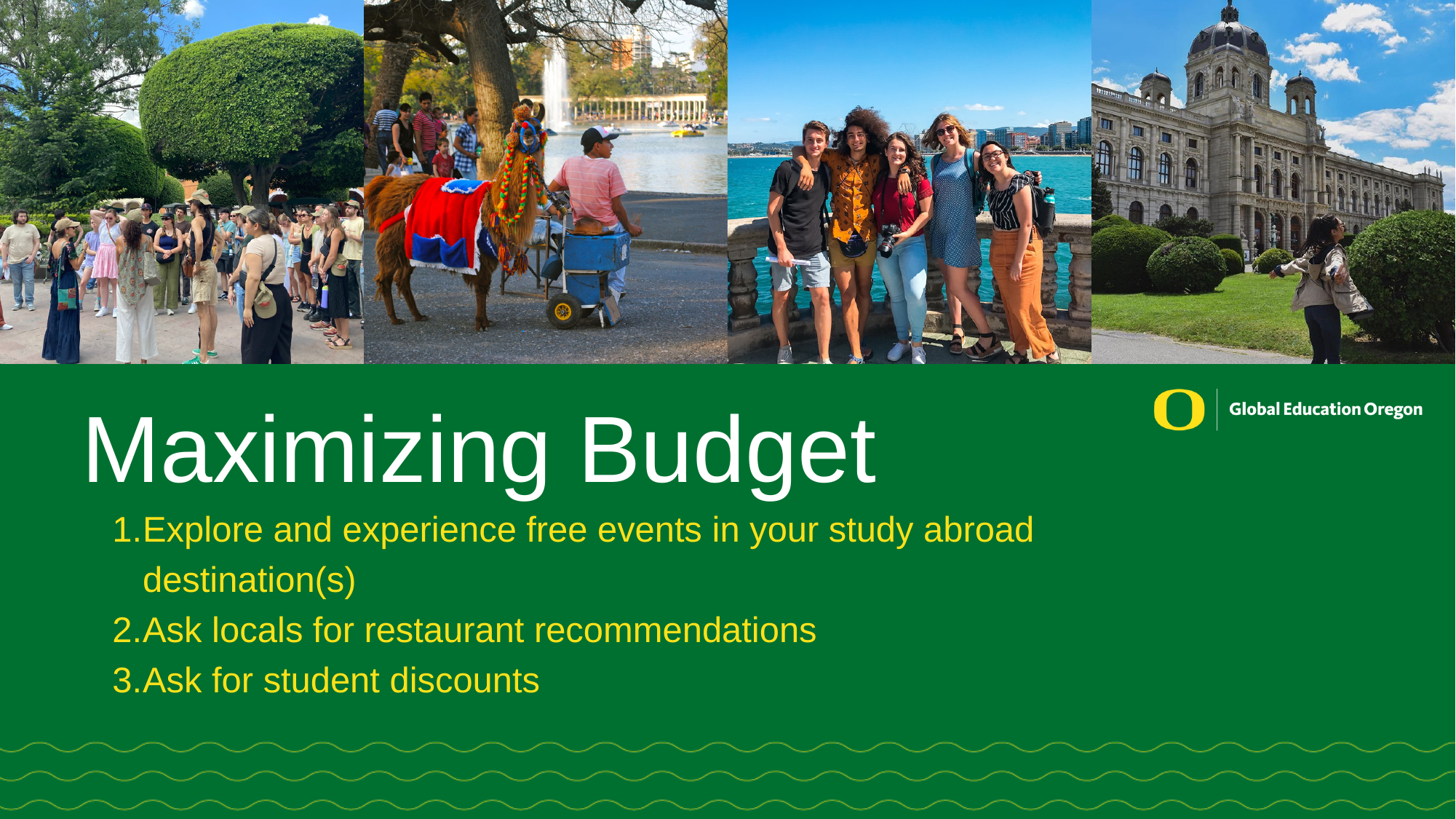

Maximizing Budget
Explore and experience free events in your study abroad destination(s)
Ask locals for restaurant recommendations
Ask for student discounts